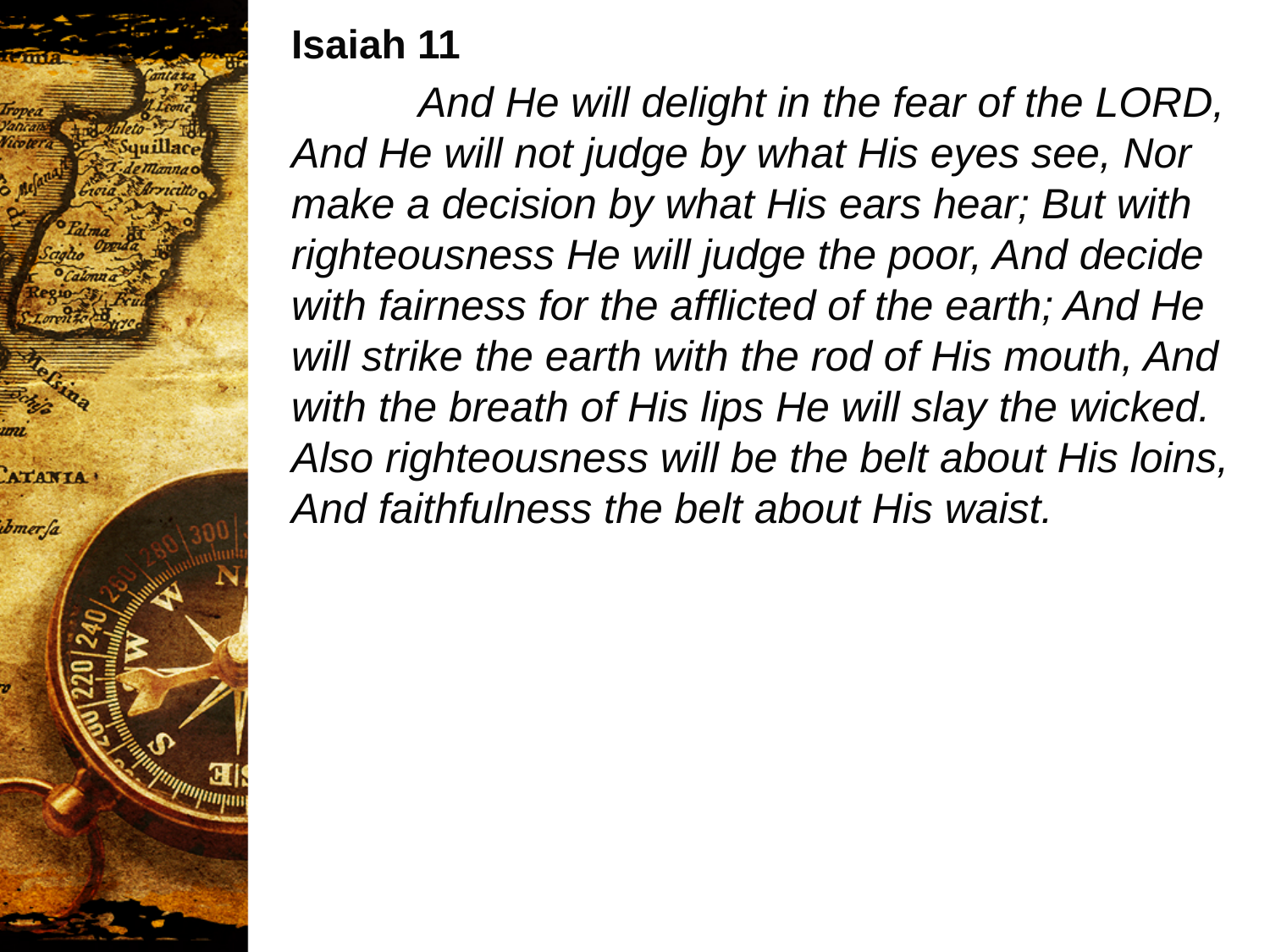

Isaiah 11
	And He will delight in the fear of the LORD, And He will not judge by what His eyes see, Nor make a decision by what His ears hear; But with righteousness He will judge the poor, And decide with fairness for the afflicted of the earth; And He will strike the earth with the rod of His mouth, And with the breath of His lips He will slay the wicked. Also righteousness will be the belt about His loins, And faithfulness the belt about His waist.